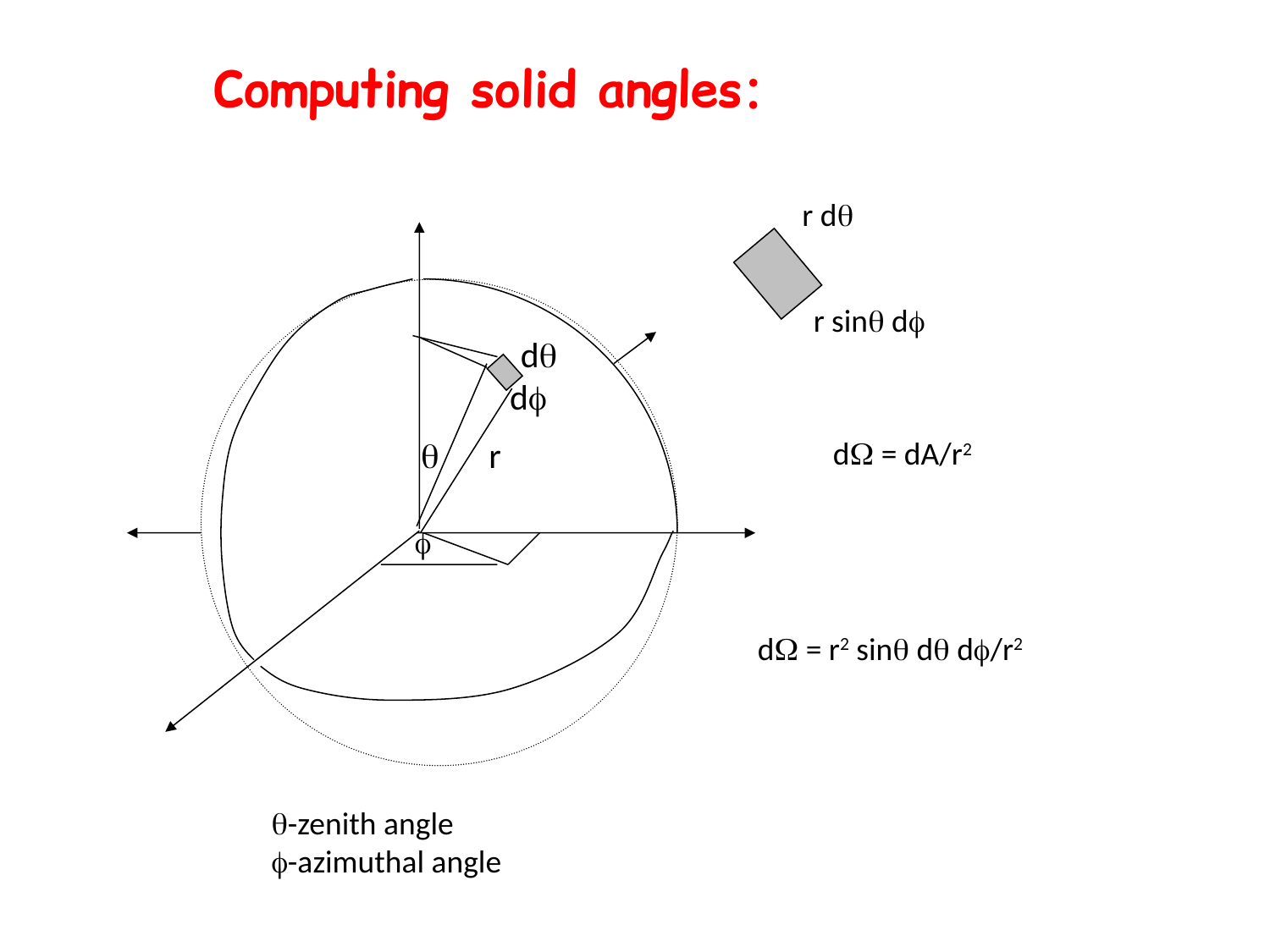

Computing solid angles:
r dθ

r sinθ dφ

dθ

θ
r
φ

dφ

dΩ = dA/r2
dΩ = r2 sinθ dθ dφ/r2
θ-zenith angle
φ-azimuthal angle